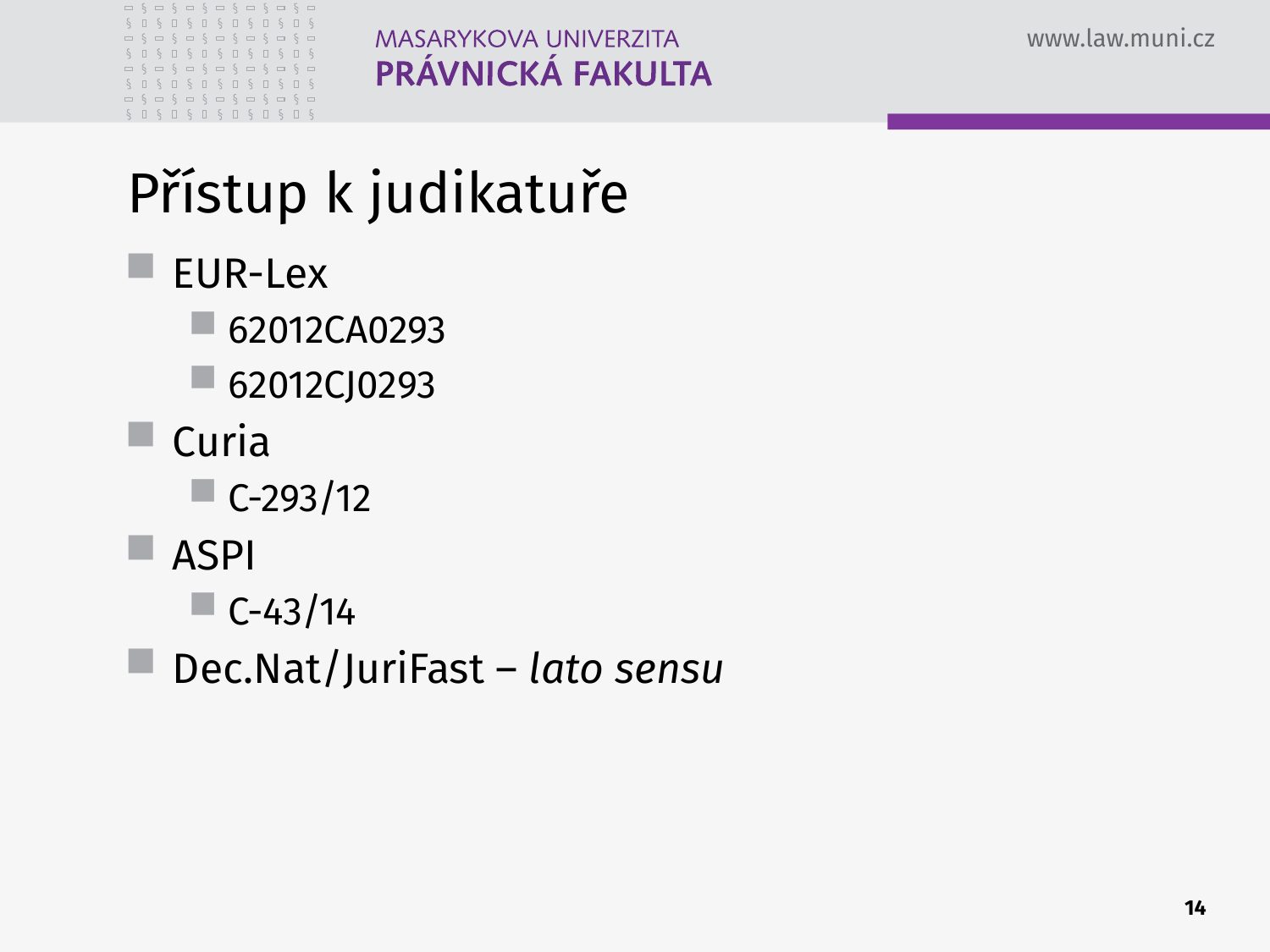

# Přístup k judikatuře
EUR-Lex
62012CA0293
62012CJ0293
Curia
C-293/12
ASPI
C-43/14
Dec.Nat/JuriFast – lato sensu

14